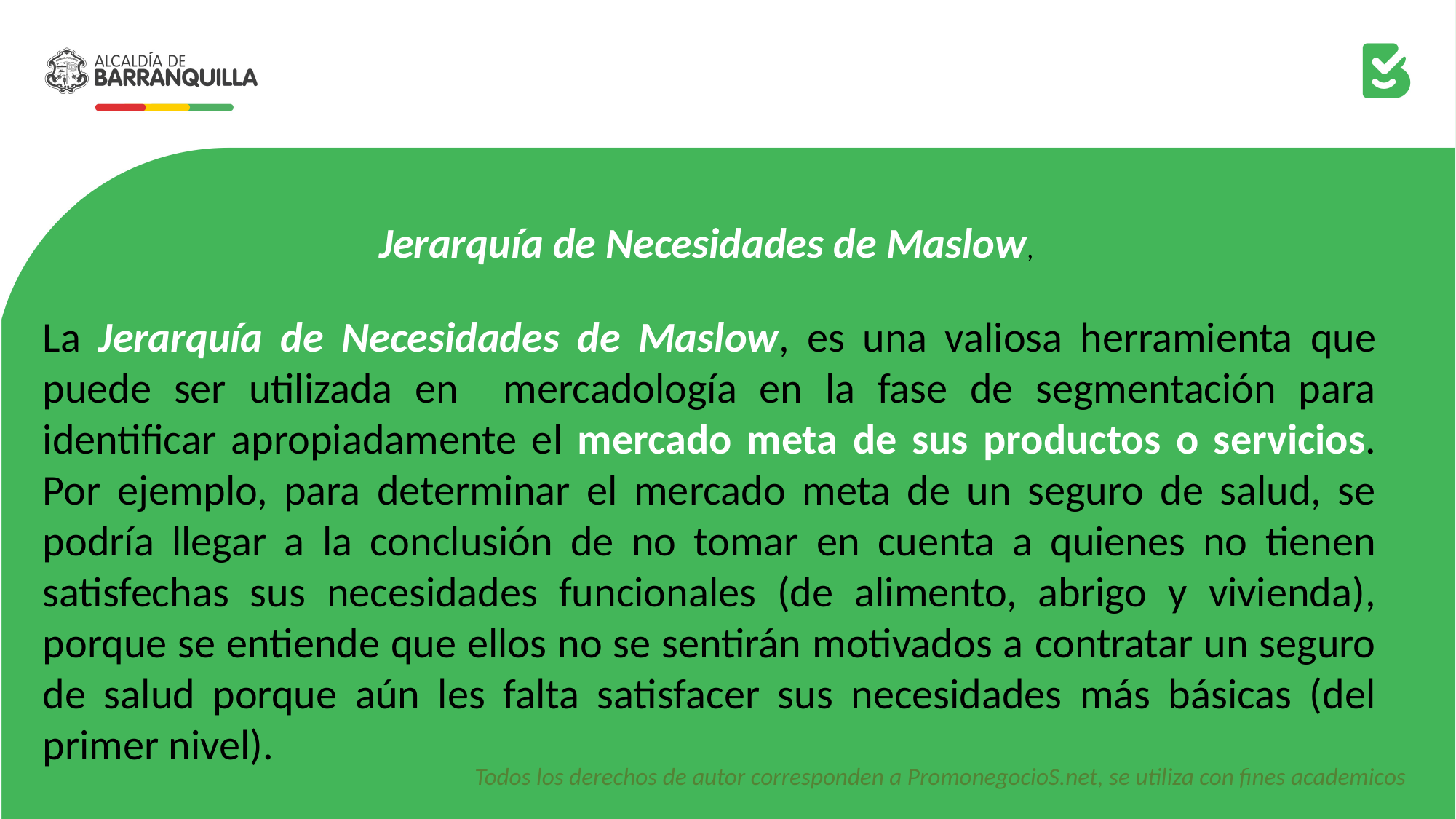

Jerarquía de Necesidades de Maslow,
La Jerarquía de Necesidades de Maslow, es una valiosa herramienta que puede ser utilizada en  mercadología en la fase de segmentación para identificar apropiadamente el mercado meta de sus productos o servicios. Por ejemplo, para determinar el mercado meta de un seguro de salud, se podría llegar a la conclusión de no tomar en cuenta a quienes no tienen satisfechas sus necesidades funcionales (de alimento, abrigo y vivienda), porque se entiende que ellos no se sentirán motivados a contratar un seguro de salud porque aún les falta satisfacer sus necesidades más básicas (del primer nivel).
Todos los derechos de autor corresponden a PromonegocioS.net, se utiliza con fines academicos